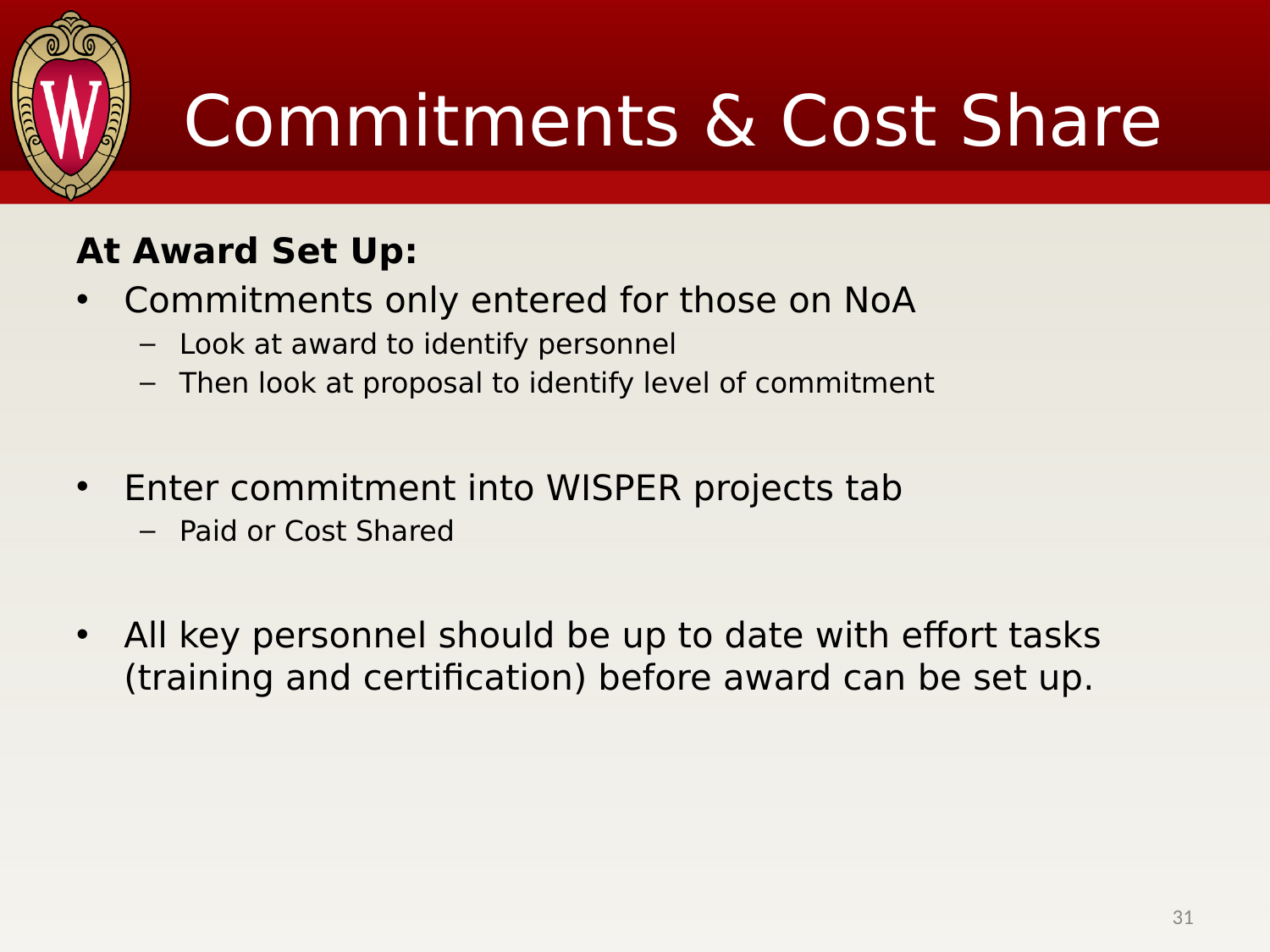

# Commitments & Cost Share
At Award Set Up:
Commitments only entered for those on NoA
Look at award to identify personnel
Then look at proposal to identify level of commitment

Enter commitment into WISPER projects tab
Paid or Cost Shared

All key personnel should be up to date with effort tasks (training and certification) before award can be set up.

31